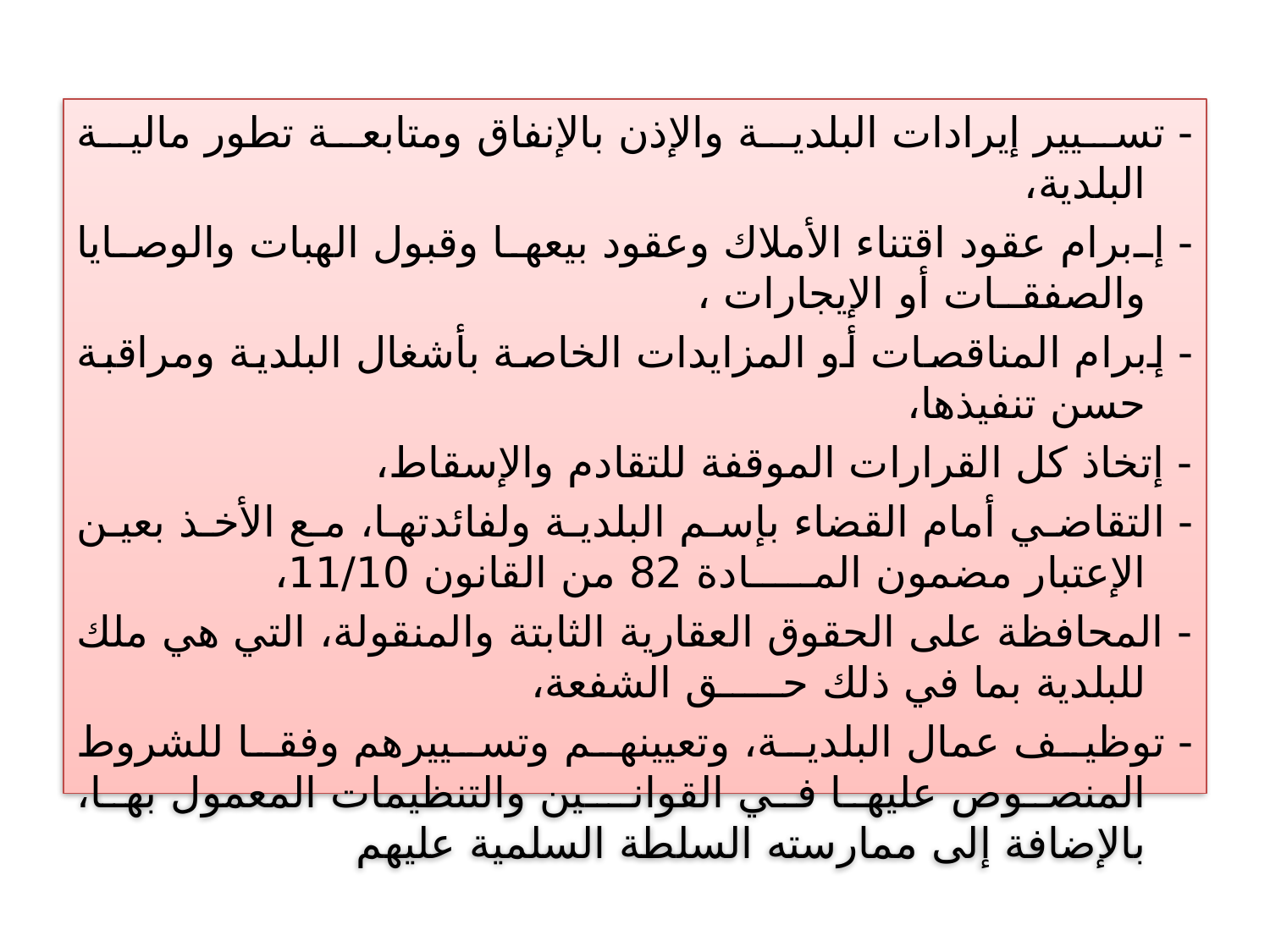

- تسيير إيرادات البلدية والإذن بالإنفاق ومتابعة تطور مالية البلدية،
- إبرام عقود اقتناء الأملاك وعقود بيعها وقبول الهبات والوصايا والصفقــات أو الإيجارات ،
- إبرام المناقصات أو المزايدات الخاصة بأشغال البلدية ومراقبة حسن تنفيذها،
- إتخاذ كل القرارات الموقفة للتقادم والإسقاط،
- التقاضي أمام القضاء بإسم البلدية ولفائدتها، مع الأخذ بعين الإعتبار مضمون المـــــادة 82 من القانون 11/10،
- المحافظة على الحقوق العقارية الثابتة والمنقولة، التي هي ملك للبلدية بما في ذلك حـــــق الشفعة،
- توظيف عمال البلدية، وتعيينهم وتسييرهم وفقا للشروط المنصوص عليها في القوانــين والتنظيمات المعمول بها، بالإضافة إلى ممارسته السلطة السلمية عليهم